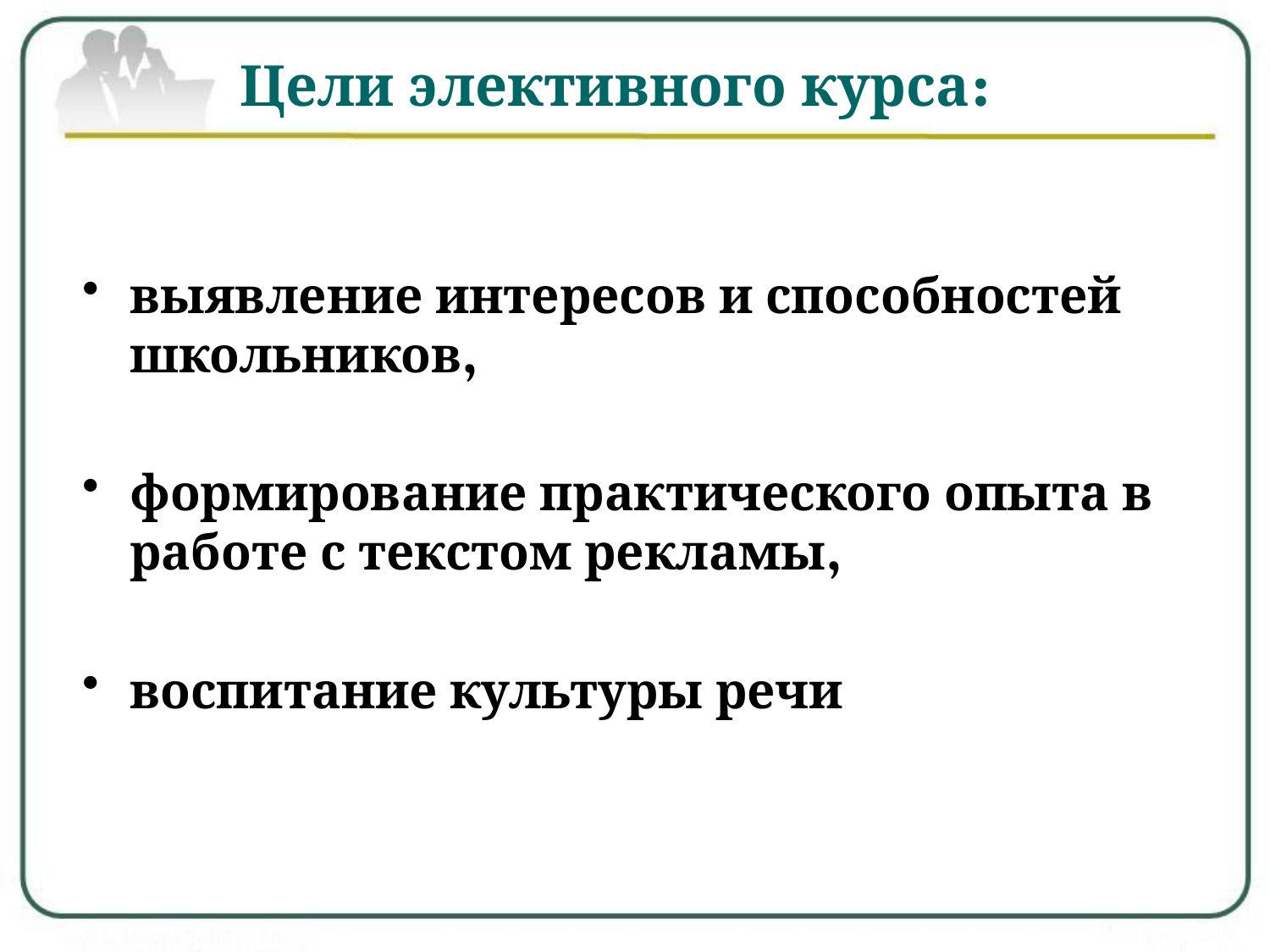

# Цели элективного курса:
выявление интересов и способностей школьников,

формирование практического опыта в работе с текстом рекламы,

воспитание культуры речи